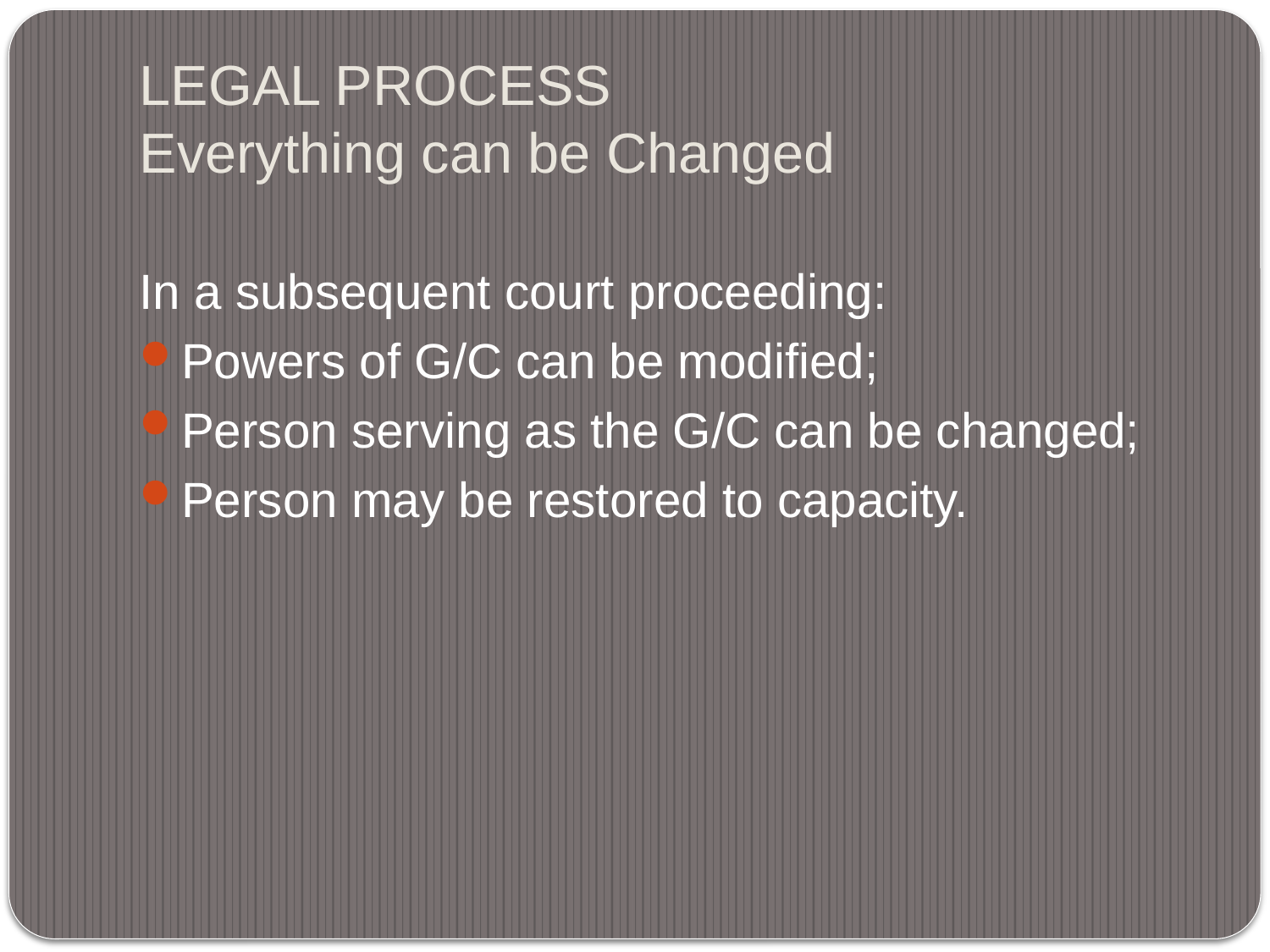

# LEGAL PROCESS Everything can be Changed
In a subsequent court proceeding:
Powers of G/C can be modified;
Person serving as the G/C can be changed;
Person may be restored to capacity.